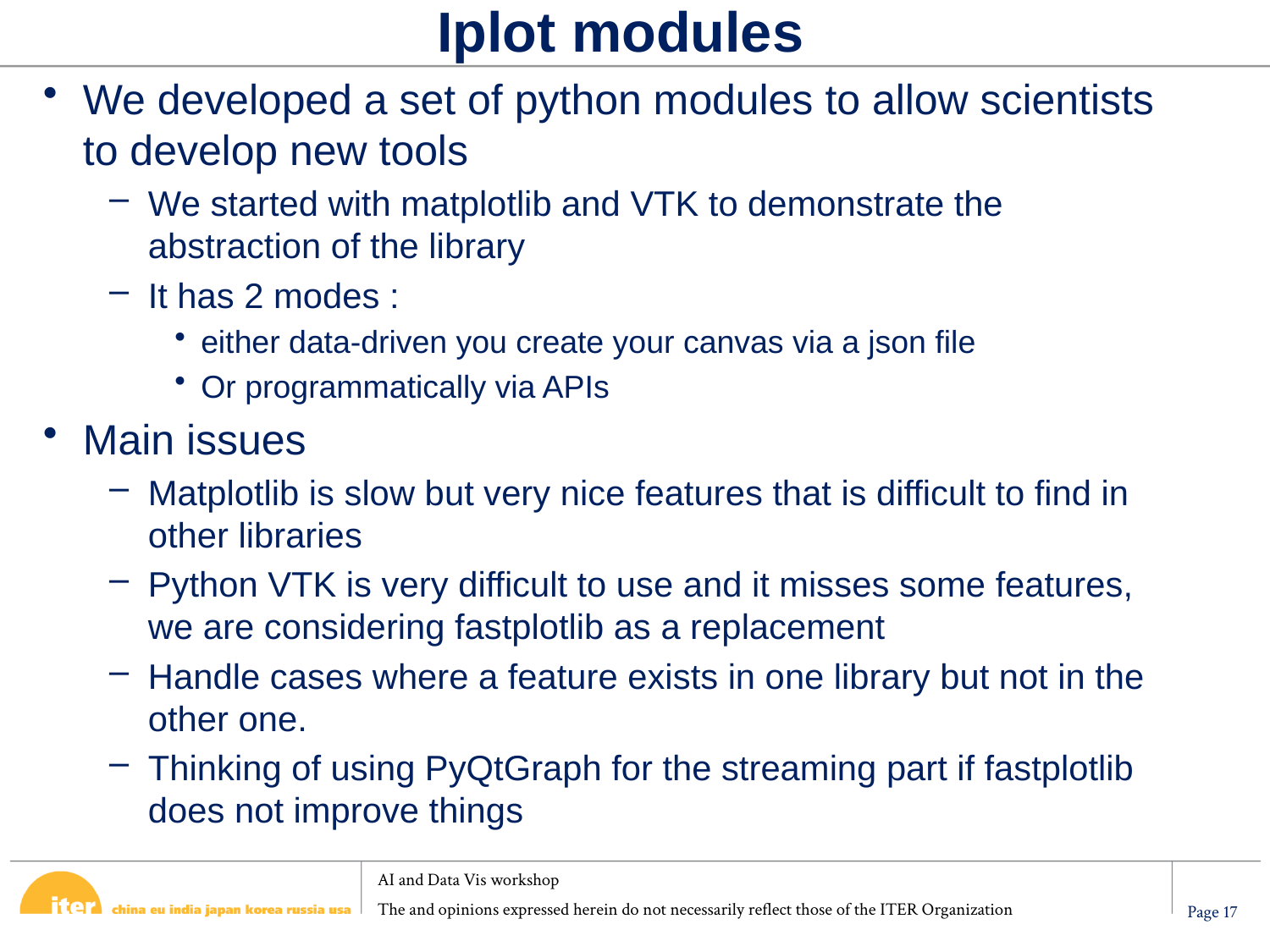

# Iplot modules
We developed a set of python modules to allow scientists to develop new tools
We started with matplotlib and VTK to demonstrate the abstraction of the library
It has 2 modes :
either data-driven you create your canvas via a json file
Or programmatically via APIs
Main issues
Matplotlib is slow but very nice features that is difficult to find in other libraries
Python VTK is very difficult to use and it misses some features, we are considering fastplotlib as a replacement
Handle cases where a feature exists in one library but not in the other one.
Thinking of using PyQtGraph for the streaming part if fastplotlib does not improve things